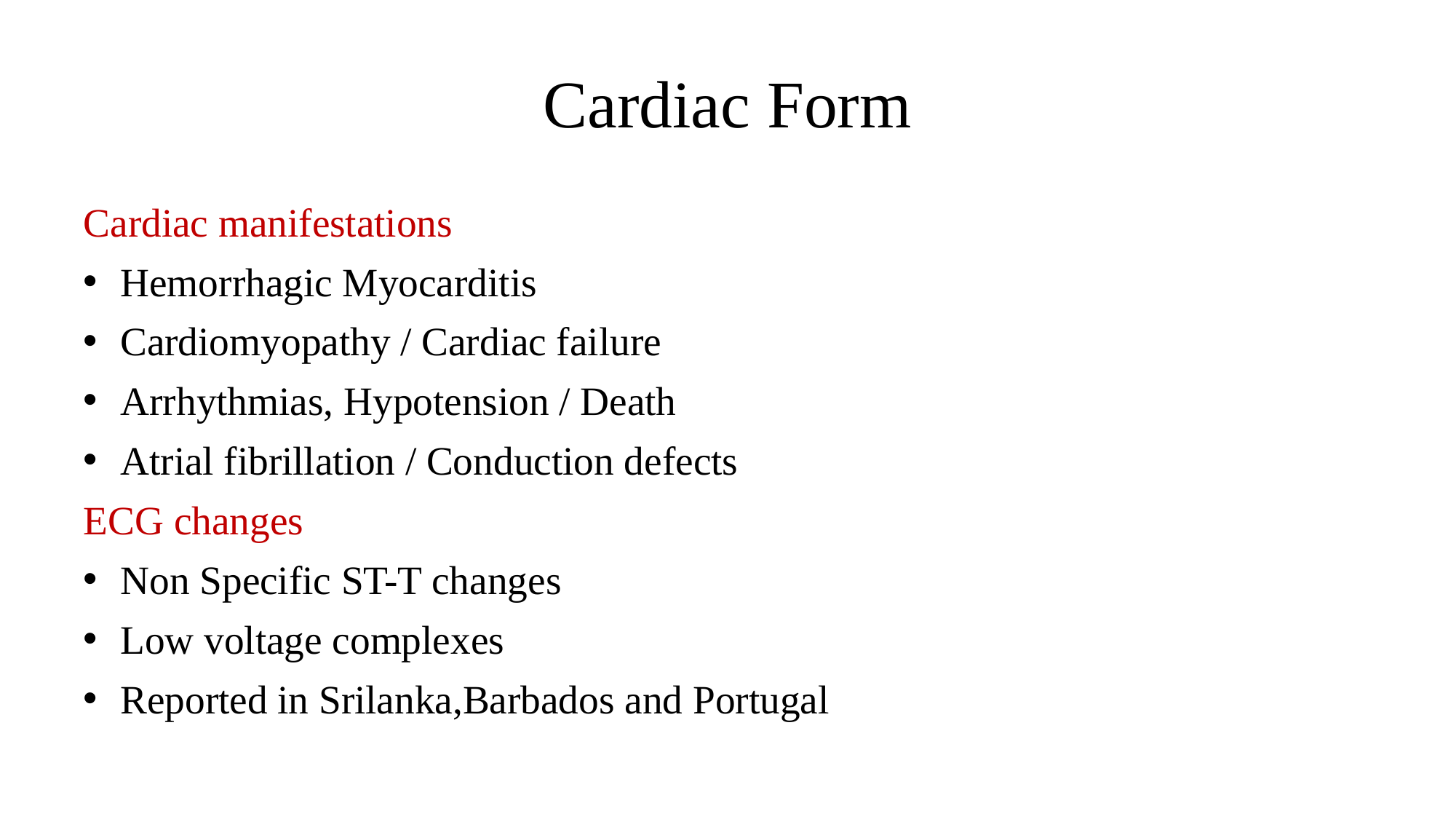

# Cardiac Form
Cardiac manifestations
Hemorrhagic Myocarditis
Cardiomyopathy / Cardiac failure
Arrhythmias, Hypotension / Death
Atrial fibrillation / Conduction defects
ECG changes
Non Specific ST-T changes
Low voltage complexes
Reported in Srilanka,Barbados and Portugal